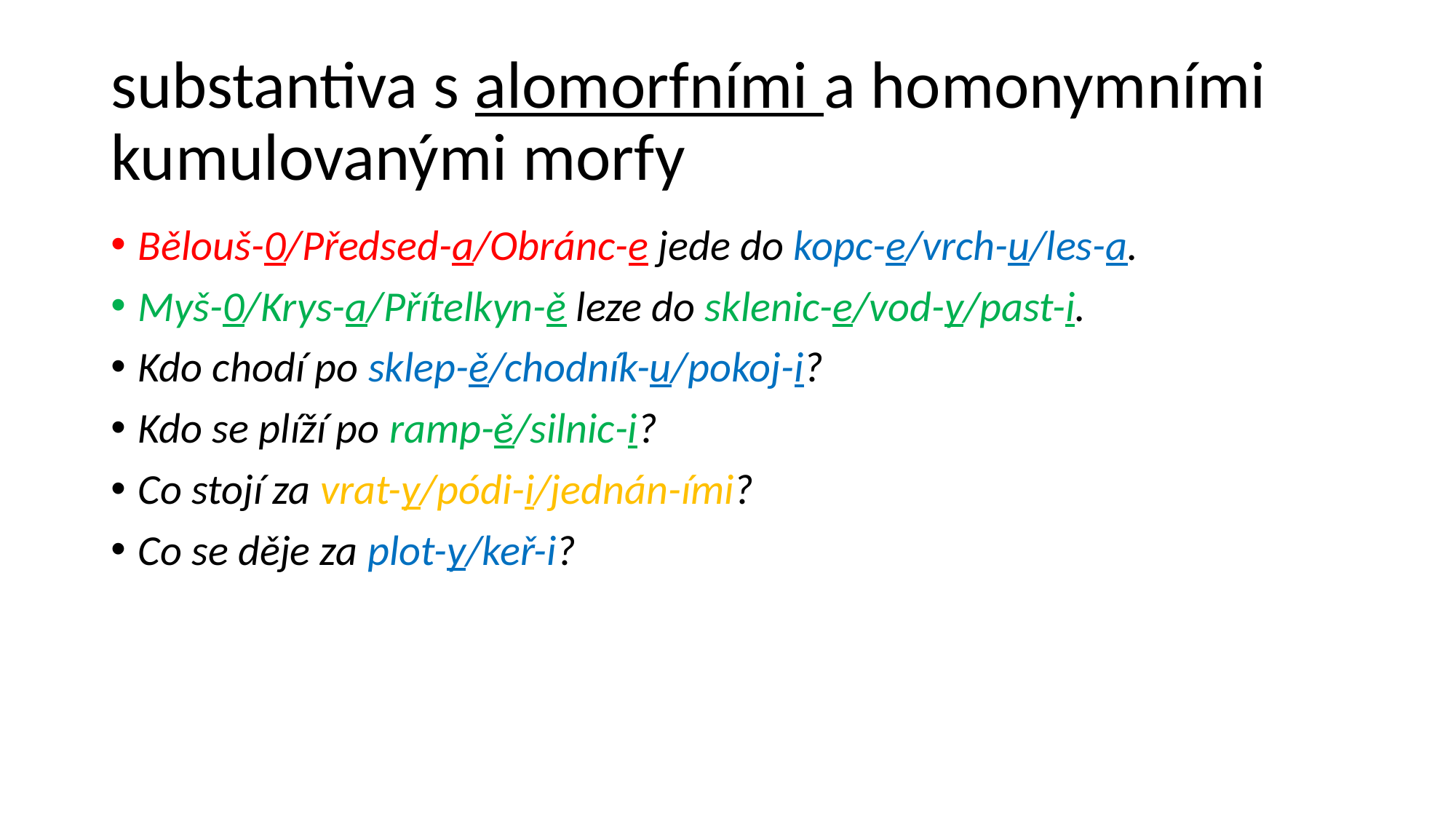

# substantiva s alomorfními a homonymními kumulovanými morfy
Bělouš-0/Předsed-a/Obránc-e jede do kopc-e/vrch-u/les-a.
Myš-0/Krys-a/Přítelkyn-ě leze do sklenic-e/vod-y/past-i.
Kdo chodí po sklep-ě/chodník-u/pokoj-i?
Kdo se plíží po ramp-ě/silnic-i?
Co stojí za vrat-y/pódi-i/jednán-ími?
Co se děje za plot-y/keř-i?